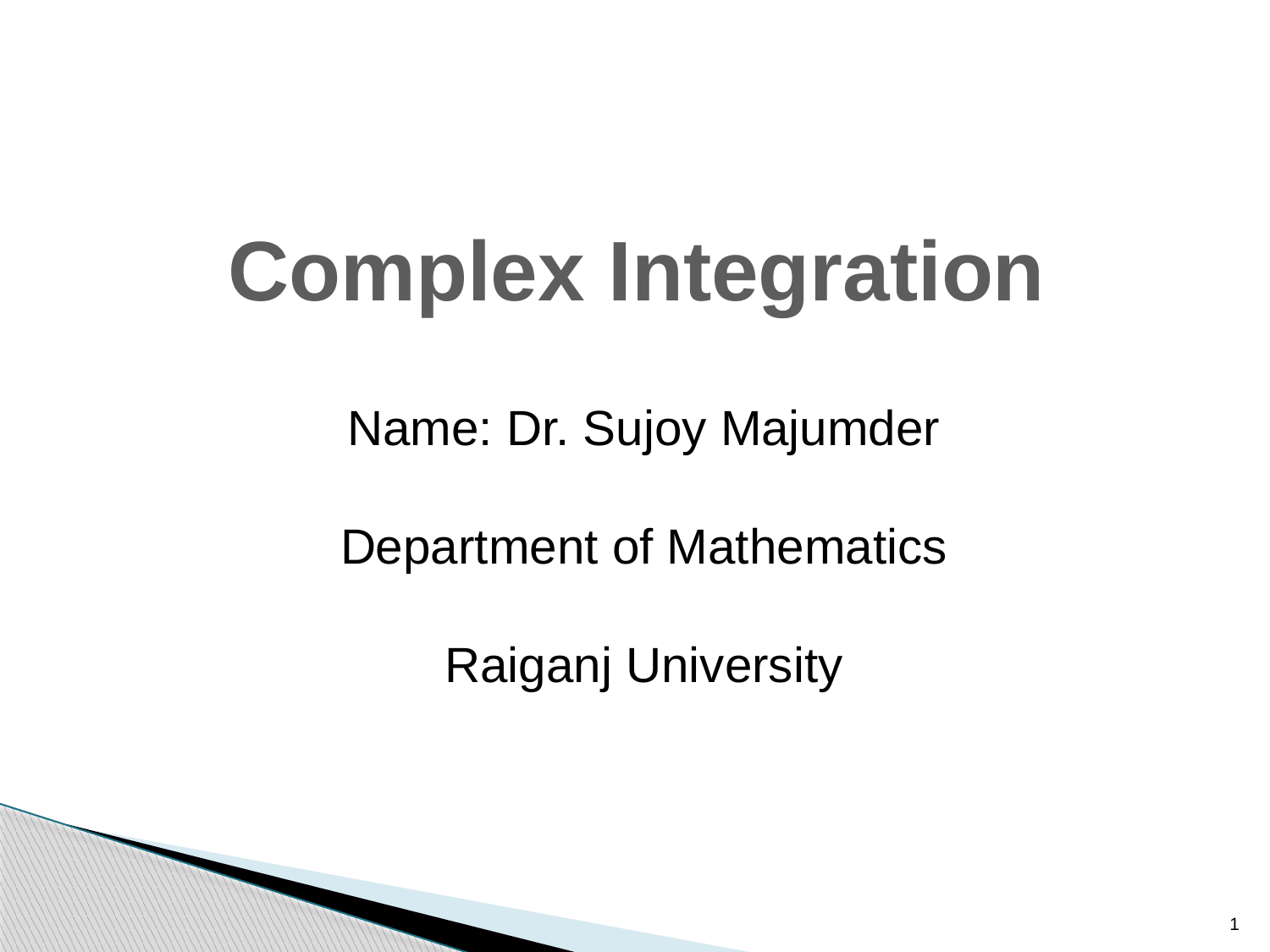

Complex Integration

Name: Dr. Sujoy Majumder

Department of Mathematics

Raiganj University
1